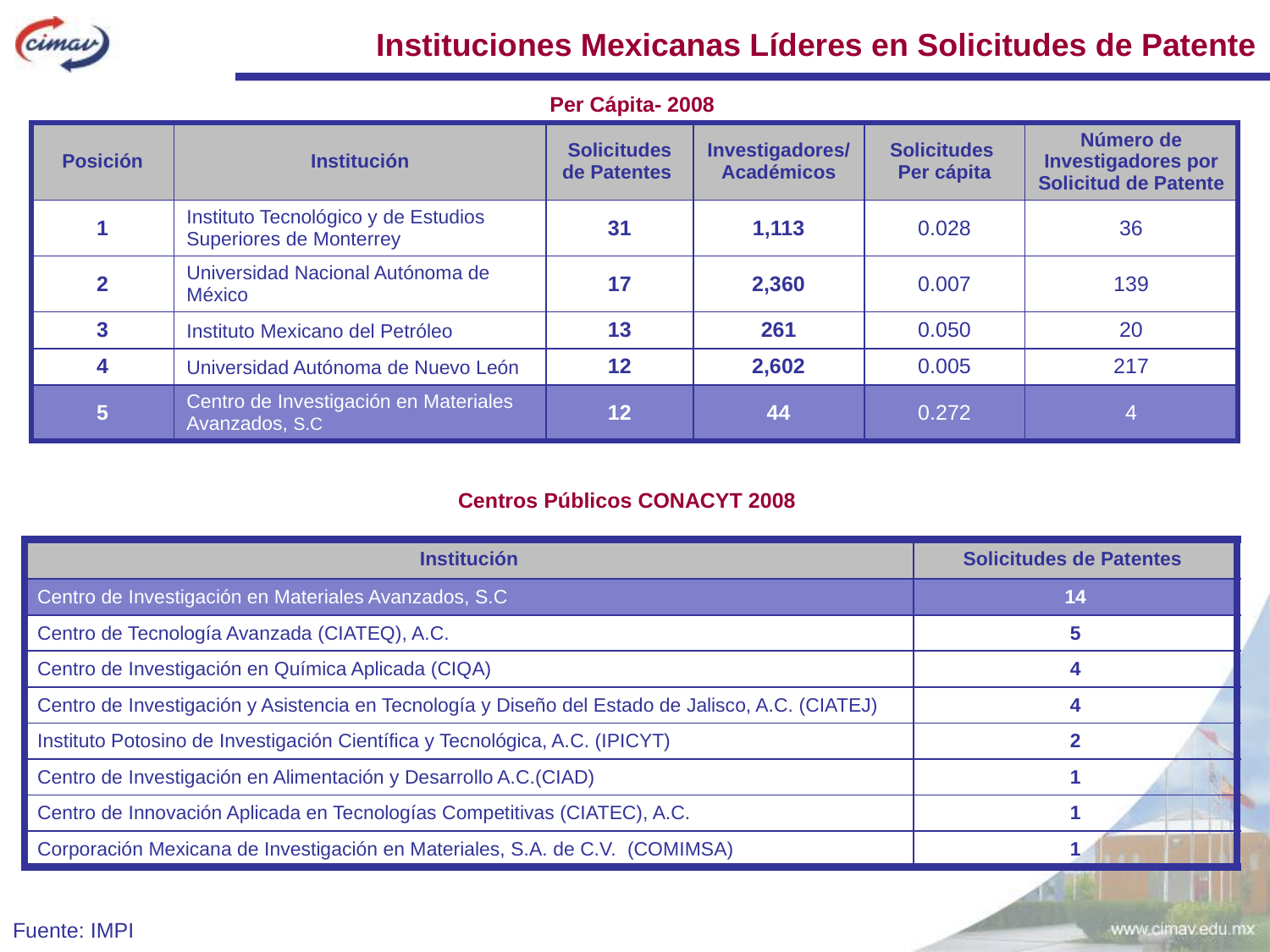

Instituciones Mexicanas Líderes en Solicitudes de Patente
Per Cápita- 2008
| Posición | Institución | Solicitudes de Patentes | Investigadores/ Académicos | Solicitudes Per cápita | Número de Investigadores por Solicitud de Patente |
| --- | --- | --- | --- | --- | --- |
| 1 | Instituto Tecnológico y de Estudios Superiores de Monterrey | 31 | 1,113 | 0.028 | 36 |
| 2 | Universidad Nacional Autónoma de México | 17 | 2,360 | 0.007 | 139 |
| 3 | Instituto Mexicano del Petróleo | 13 | 261 | 0.050 | 20 |
| 4 | Universidad Autónoma de Nuevo León | 12 | 2,602 | 0.005 | 217 |
| 5 | Centro de Investigación en Materiales Avanzados, S.C | 12 | 44 | 0.272 | 4 |
Centros Públicos CONACYT 2008
| Institución | Solicitudes de Patentes |
| --- | --- |
| Centro de Investigación en Materiales Avanzados, S.C | 14 |
| Centro de Tecnología Avanzada (CIATEQ), A.C. | 5 |
| Centro de Investigación en Química Aplicada (CIQA) | 4 |
| Centro de Investigación y Asistencia en Tecnología y Diseño del Estado de Jalisco, A.C. (CIATEJ) | 4 |
| Instituto Potosino de Investigación Científica y Tecnológica, A.C. (IPICYT) | 2 |
| Centro de Investigación en Alimentación y Desarrollo A.C.(CIAD) | 1 |
| Centro de Innovación Aplicada en Tecnologías Competitivas (CIATEC), A.C. | 1 |
| Corporación Mexicana de Investigación en Materiales, S.A. de C.V. (COMIMSA) | 1 |
Fuente: IMPI